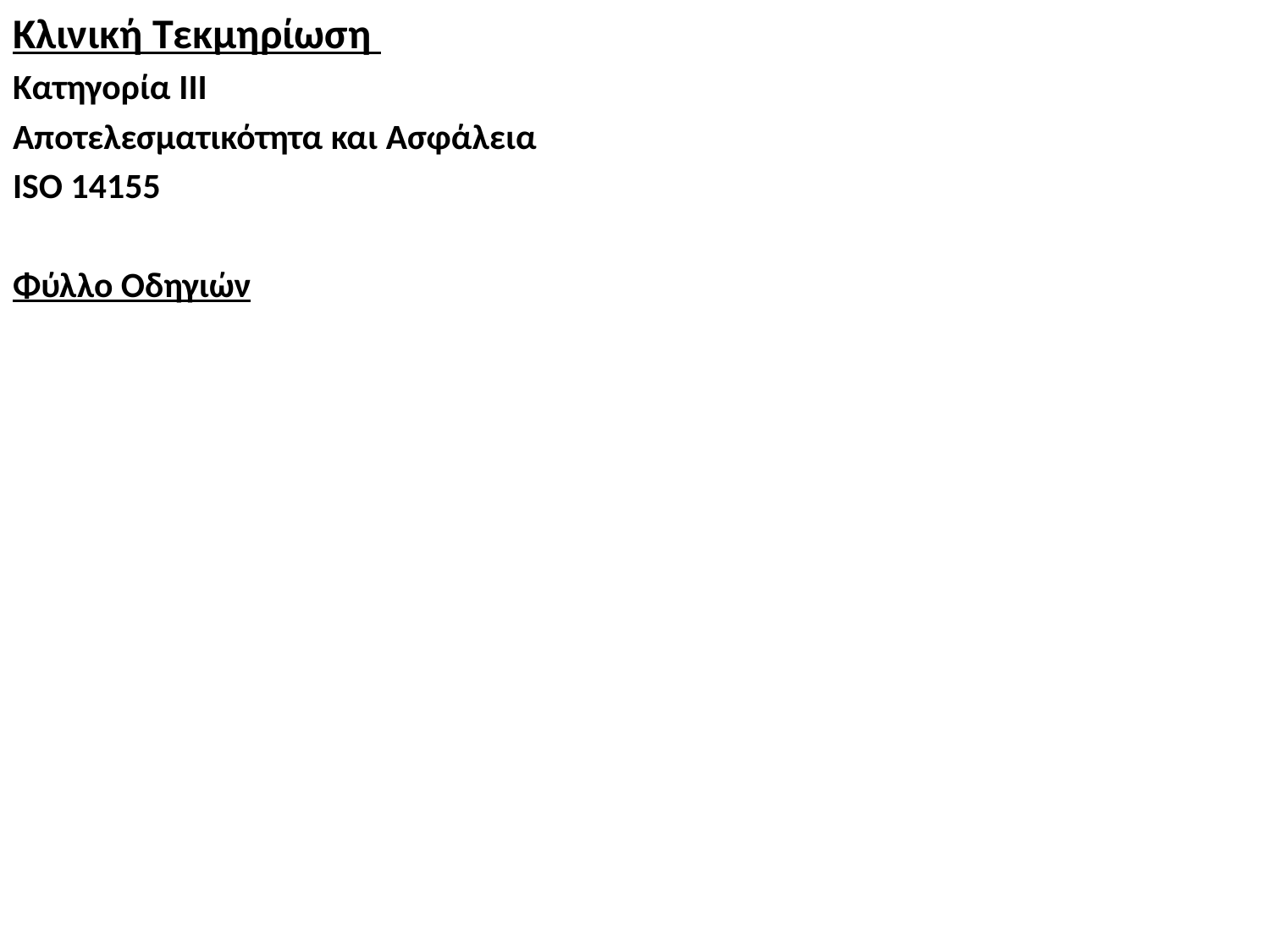

Κλινική Τεκμηρίωση
Κατηγορία ΙΙΙ
Αποτελεσματικότητα και Ασφάλεια
ISO 14155

Φύλλο Οδηγιών